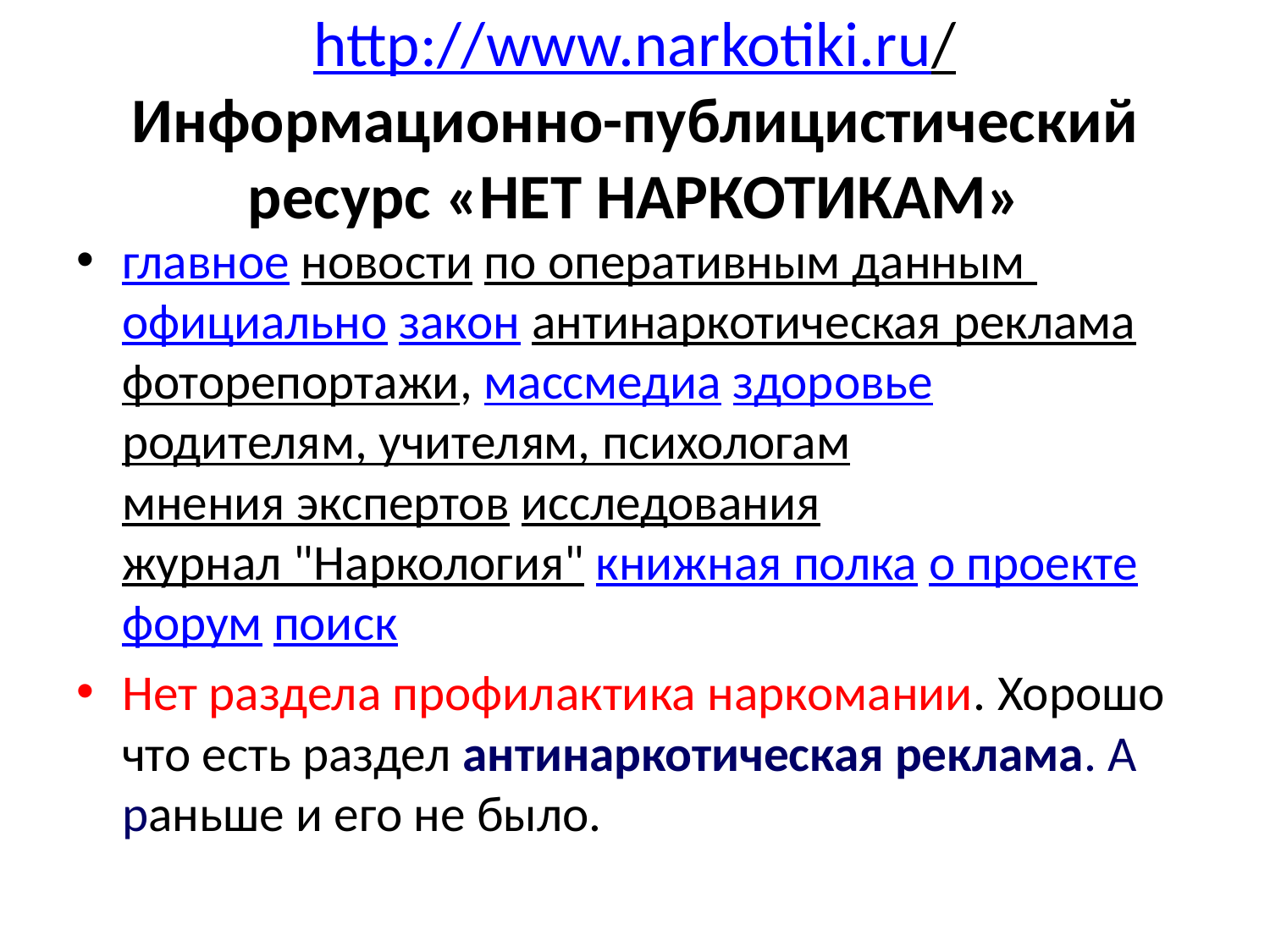

# http://www.narkotiki.ru/ Информационно-публицистический ресурс «НЕТ НАРКОТИКАМ»
главное новости по оперативным данным официально закон антинаркотическая реклама фоторепортажи, массмедиа здоровье родителям, учителям, психологам мнения экспертов исследования журнал "Наркология" книжная полка о проекте форум поиск
Нет раздела профилактика наркомании. Хорошо что есть раздел антинаркотическая реклама. А раньше и его не было.